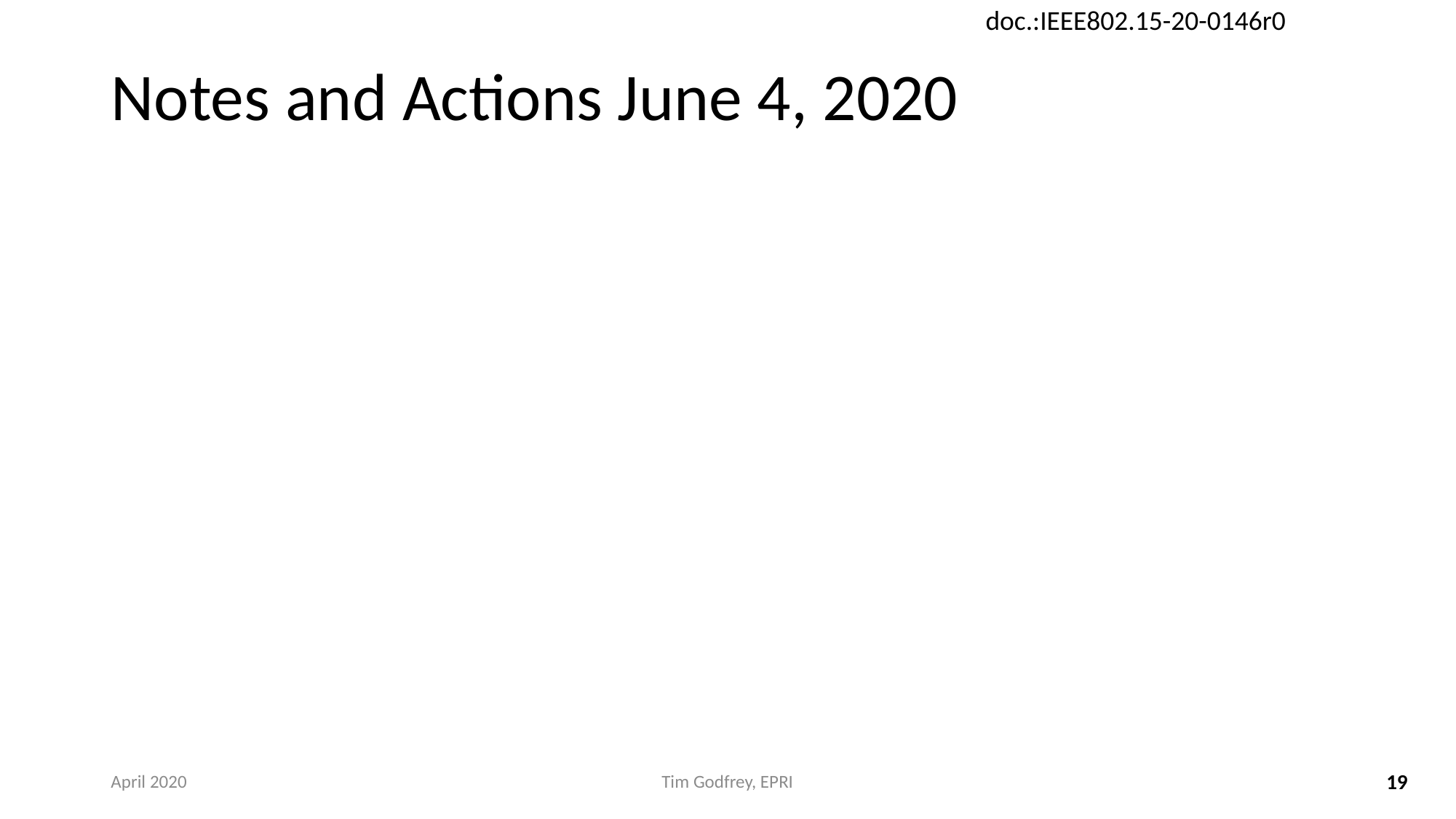

# Notes and Actions June 4, 2020

April 2020
Tim Godfrey, EPRI
19